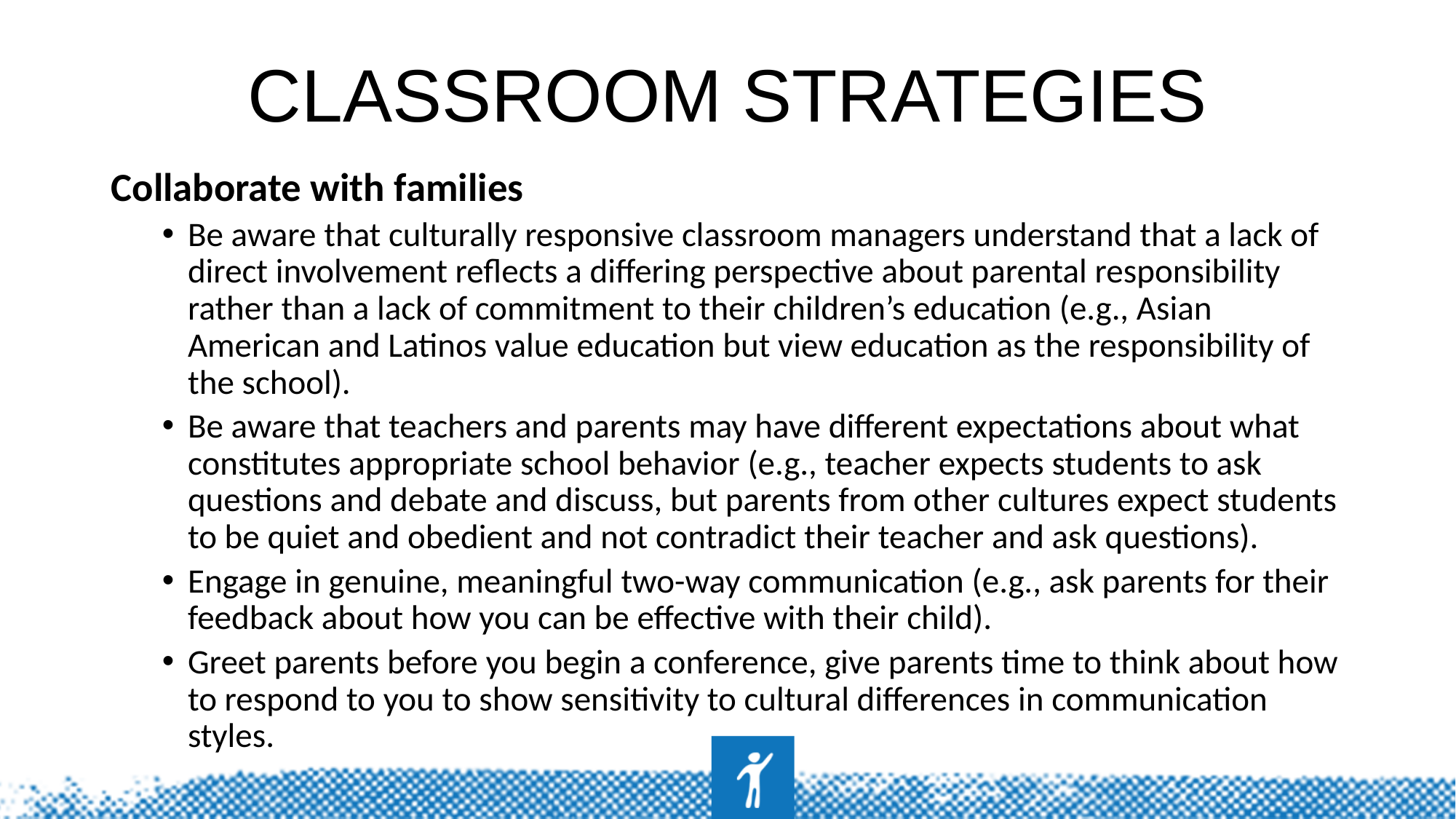

# Classroom Strategies
Collaborate with families
Be aware that culturally responsive classroom managers understand that a lack of direct involvement reflects a differing perspective about parental responsibility rather than a lack of commitment to their children’s education (e.g., Asian American and Latinos value education but view education as the responsibility of the school).
Be aware that teachers and parents may have different expectations about what constitutes appropriate school behavior (e.g., teacher expects students to ask questions and debate and discuss, but parents from other cultures expect students to be quiet and obedient and not contradict their teacher and ask questions).
Engage in genuine, meaningful two-way communication (e.g., ask parents for their feedback about how you can be effective with their child).
Greet parents before you begin a conference, give parents time to think about how to respond to you to show sensitivity to cultural differences in communication styles.